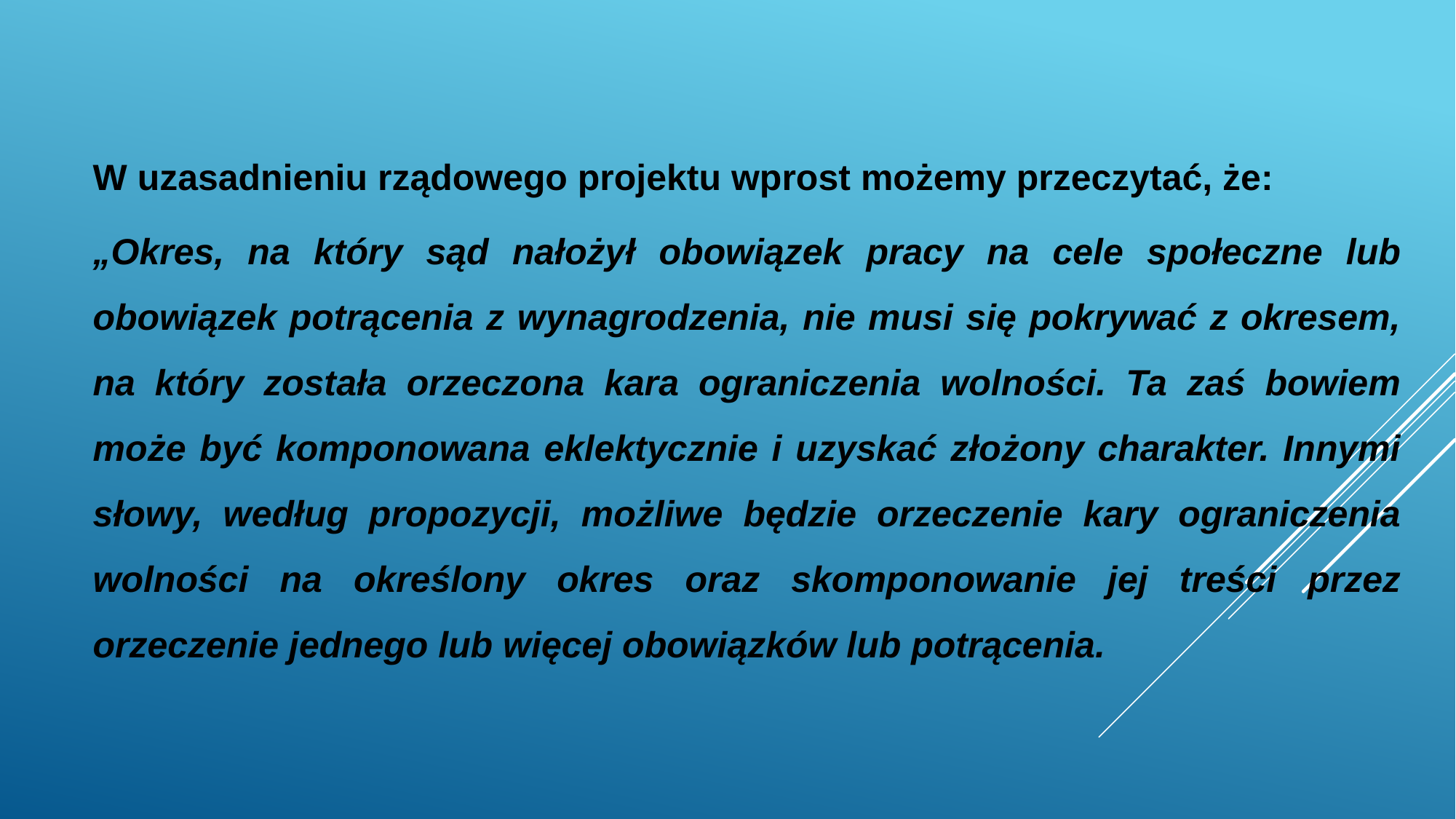

W uzasadnieniu rządowego projektu wprost możemy przeczytać, że:
„Okres, na który sąd nałożył obowiązek pracy na cele społeczne lub obowiązek potrącenia z wynagrodzenia, nie musi się pokrywać z okresem, na który została orzeczona kara ograniczenia wolności. Ta zaś bowiem może być komponowana eklektycznie i uzyskać złożony charakter. Innymi słowy, według propozycji, możliwe będzie orzeczenie kary ograniczenia wolności na określony okres oraz skomponowanie jej treści przez orzeczenie jednego lub więcej obowiązków lub potrącenia.